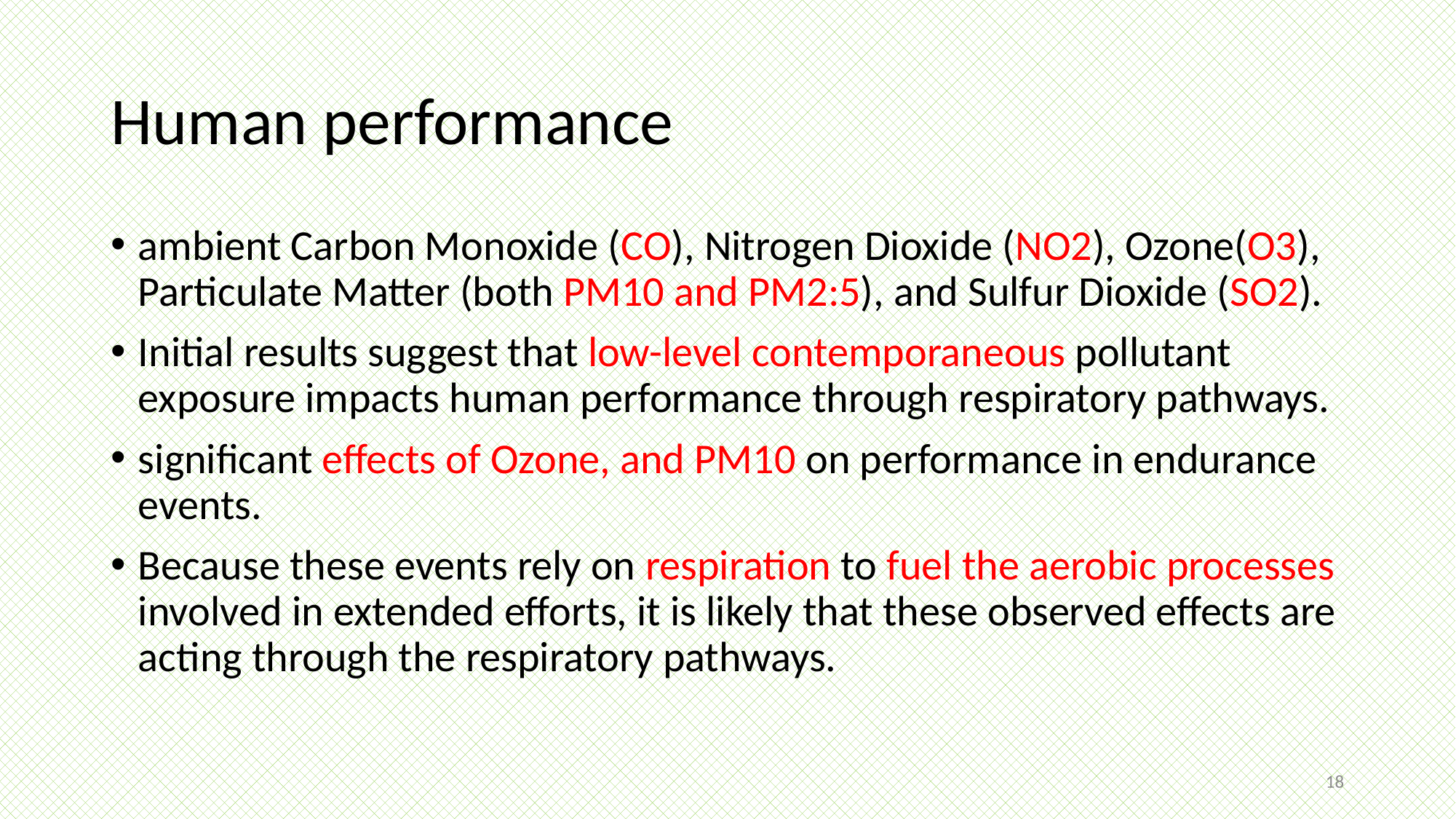

# Human performance
ambient Carbon Monoxide (CO), Nitrogen Dioxide (NO2), Ozone(O3), Particulate Matter (both PM10 and PM2:5), and Sulfur Dioxide (SO2).
Initial results suggest that low-level contemporaneous pollutant exposure impacts human performance through respiratory pathways.
significant effects of Ozone, and PM10 on performance in endurance events.
Because these events rely on respiration to fuel the aerobic processes involved in extended efforts, it is likely that these observed effects are acting through the respiratory pathways.
18